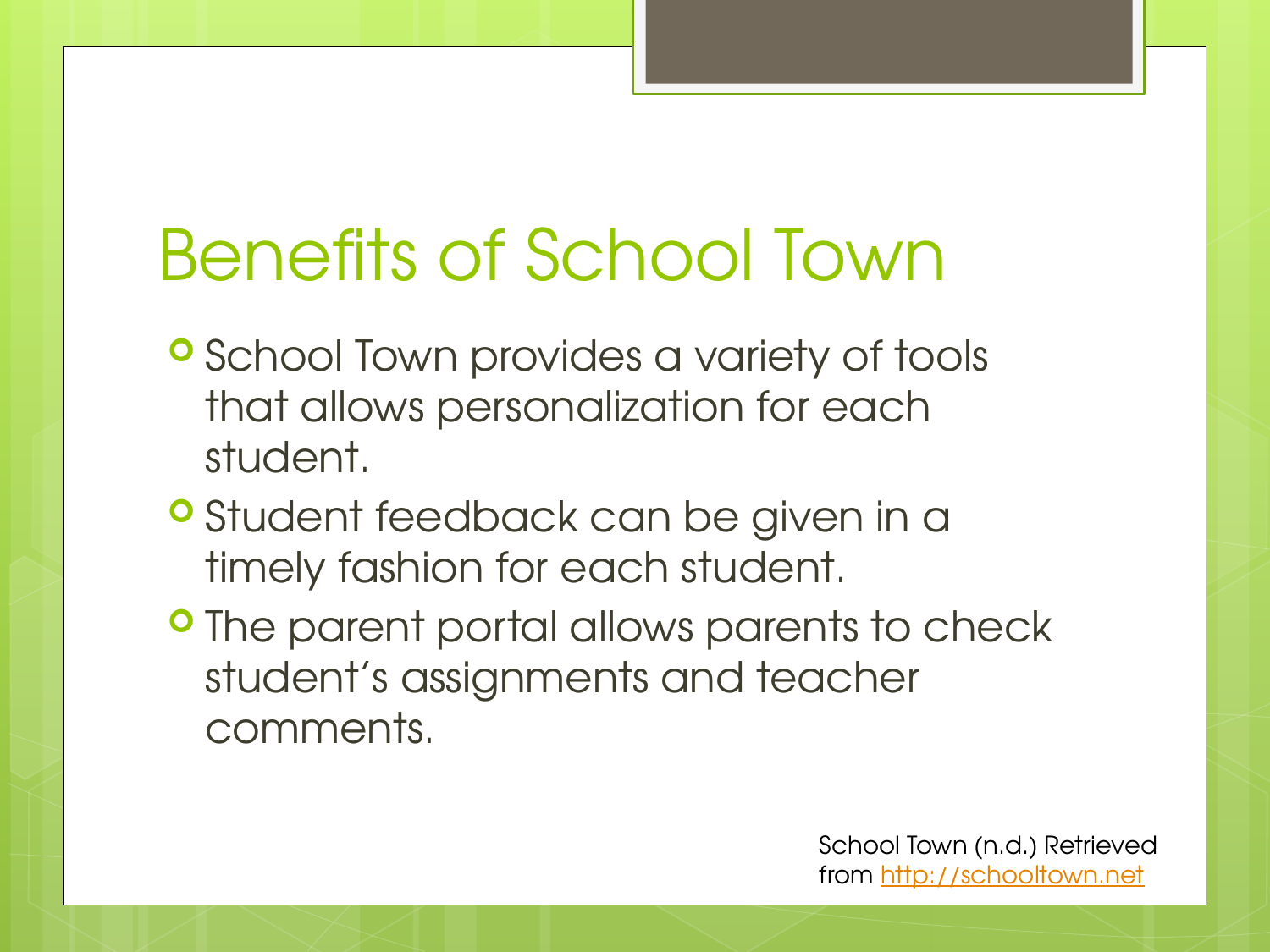

# Benefits of School Town
School Town provides a variety of tools that allows personalization for each student.
Student feedback can be given in a timely fashion for each student.
The parent portal allows parents to check student’s assignments and teacher comments.
School Town (n.d.) Retrieved from http://schooltown.net